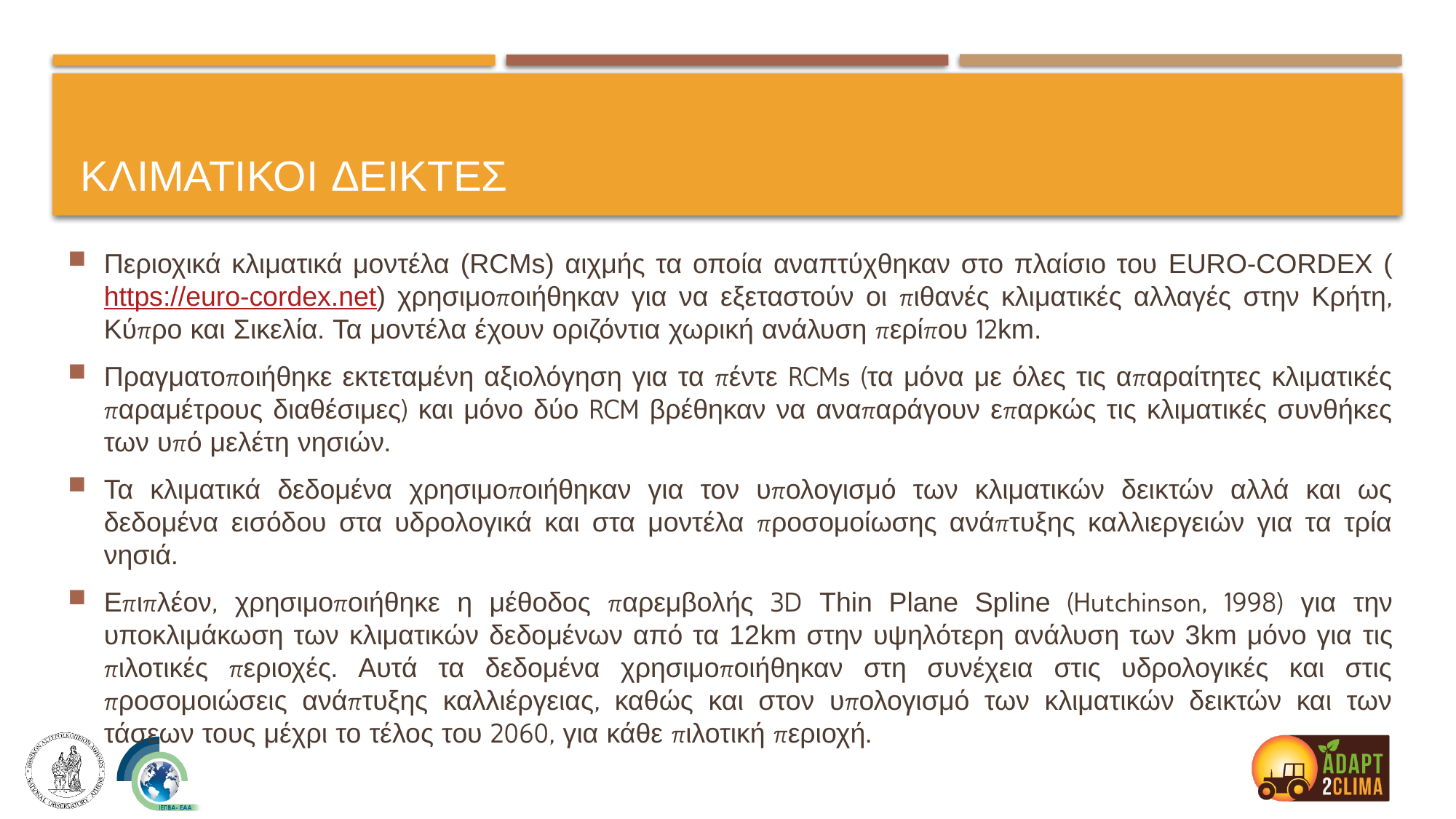

# Κλιματικοι δεικτες
Περιοχικά κλιματικά μοντέλα (RCMs) αιχμής τα οποία αναπτύχθηκαν στο πλαίσιο του EURO-CORDEX (https://euro-cordex.net) χρησιμοποιήθηκαν για να εξεταστούν οι πιθανές κλιματικές αλλαγές στην Κρήτη, Κύπρο και Σικελία. Τα μοντέλα έχουν οριζόντια χωρική ανάλυση περίπου 12km.
Πραγματοποιήθηκε εκτεταμένη αξιολόγηση για τα πέντε RCMs (τα μόνα με όλες τις απαραίτητες κλιματικές παραμέτρους διαθέσιμες) και μόνο δύο RCM βρέθηκαν να αναπαράγουν επαρκώς τις κλιματικές συνθήκες των υπό μελέτη νησιών.
Τα κλιματικά δεδομένα χρησιμοποιήθηκαν για τον υπολογισμό των κλιματικών δεικτών αλλά και ως δεδομένα εισόδου στα υδρολογικά και στα μοντέλα προσομοίωσης ανάπτυξης καλλιεργειών για τα τρία νησιά.
Επιπλέον, χρησιμοποιήθηκε η μέθοδος παρεμβολής 3D Thin Plane Spline (Hutchinson, 1998) για την υποκλιμάκωση των κλιματικών δεδομένων από τα 12km στην υψηλότερη ανάλυση των 3km μόνο για τις πιλοτικές περιοχές. Αυτά τα δεδομένα χρησιμοποιήθηκαν στη συνέχεια στις υδρολογικές και στις προσομοιώσεις ανάπτυξης καλλιέργειας, καθώς και στον υπολογισμό των κλιματικών δεικτών και των τάσεων τους μέχρι το τέλος του 2060, για κάθε πιλοτική περιοχή.